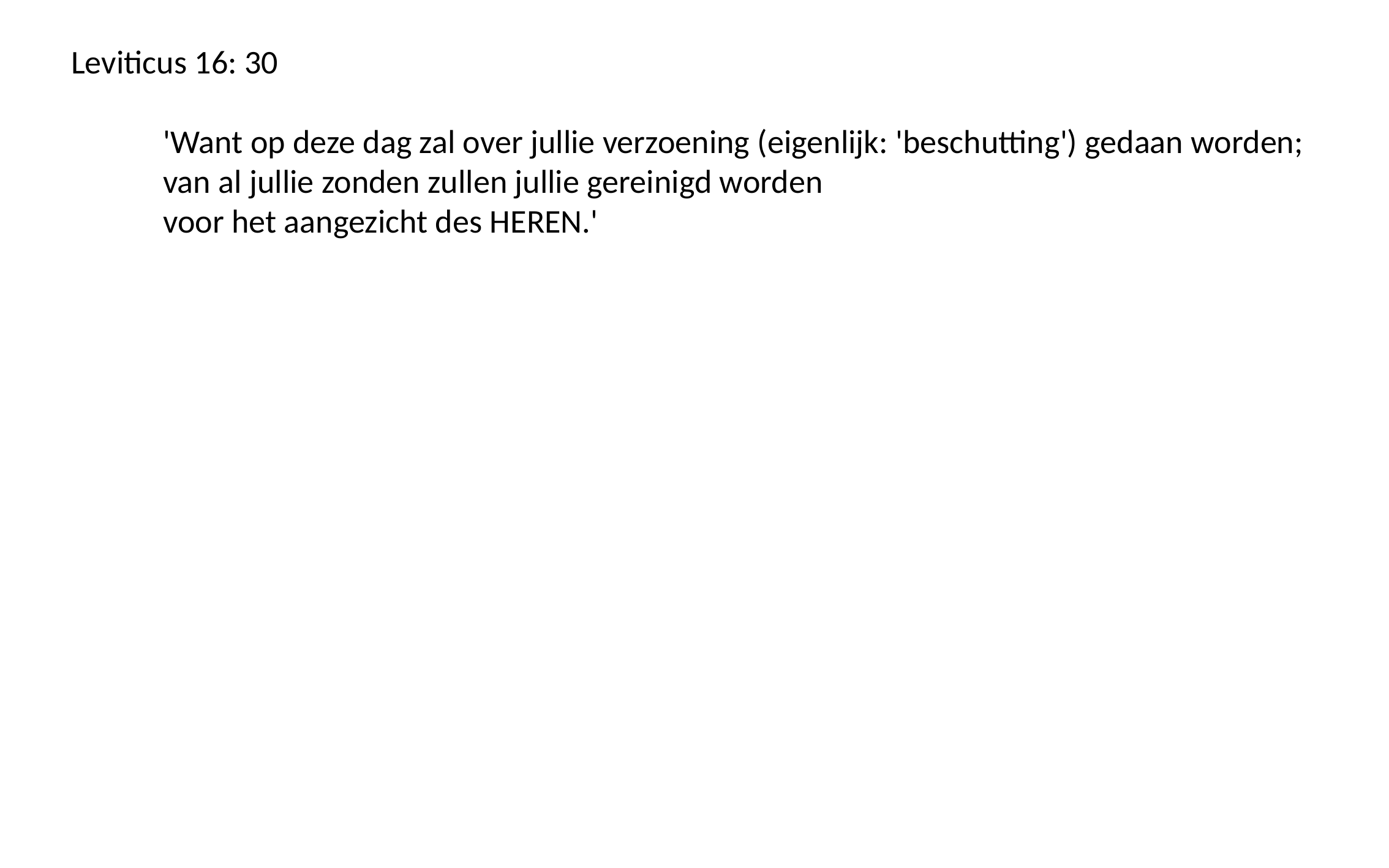

Leviticus 16: 30

	'Want op deze dag zal over jullie verzoening (eigenlijk: 'beschutting') gedaan worden;
	van al jullie zonden zullen jullie gereinigd worden
	voor het aangezicht des HEREN.'